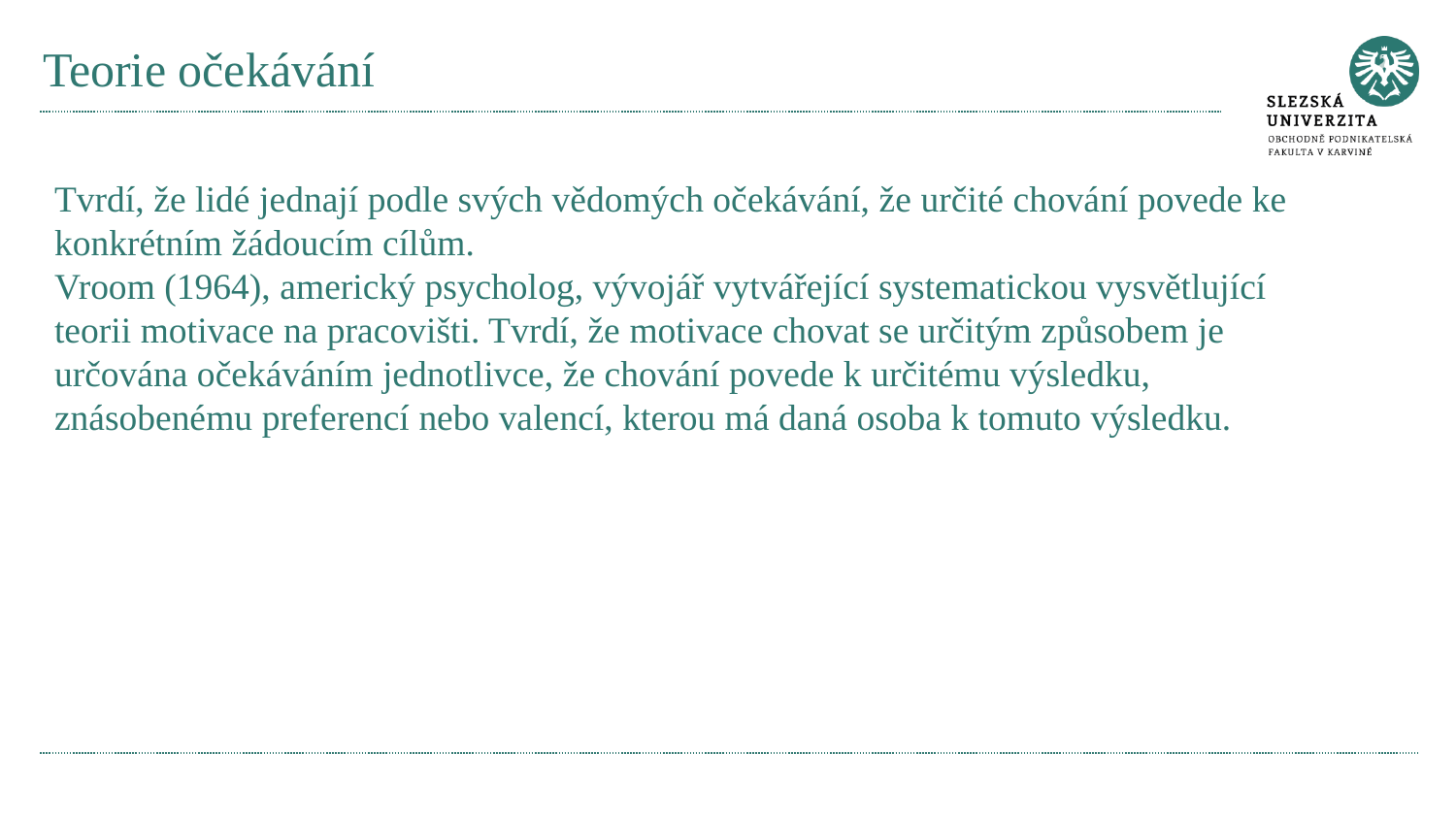

# Teorie očekávání

Tvrdí, že lidé jednají podle svých vědomých očekávání, že určité chování povede ke konkrétním žádoucím cílům.
Vroom (1964), americký psycholog, vývojář vytvářející systematickou vysvětlující teorii motivace na pracovišti. Tvrdí, že motivace chovat se určitým způsobem je určována očekáváním jednotlivce, že chování povede k určitému výsledku, znásobenému preferencí nebo valencí, kterou má daná osoba k tomuto výsledku.